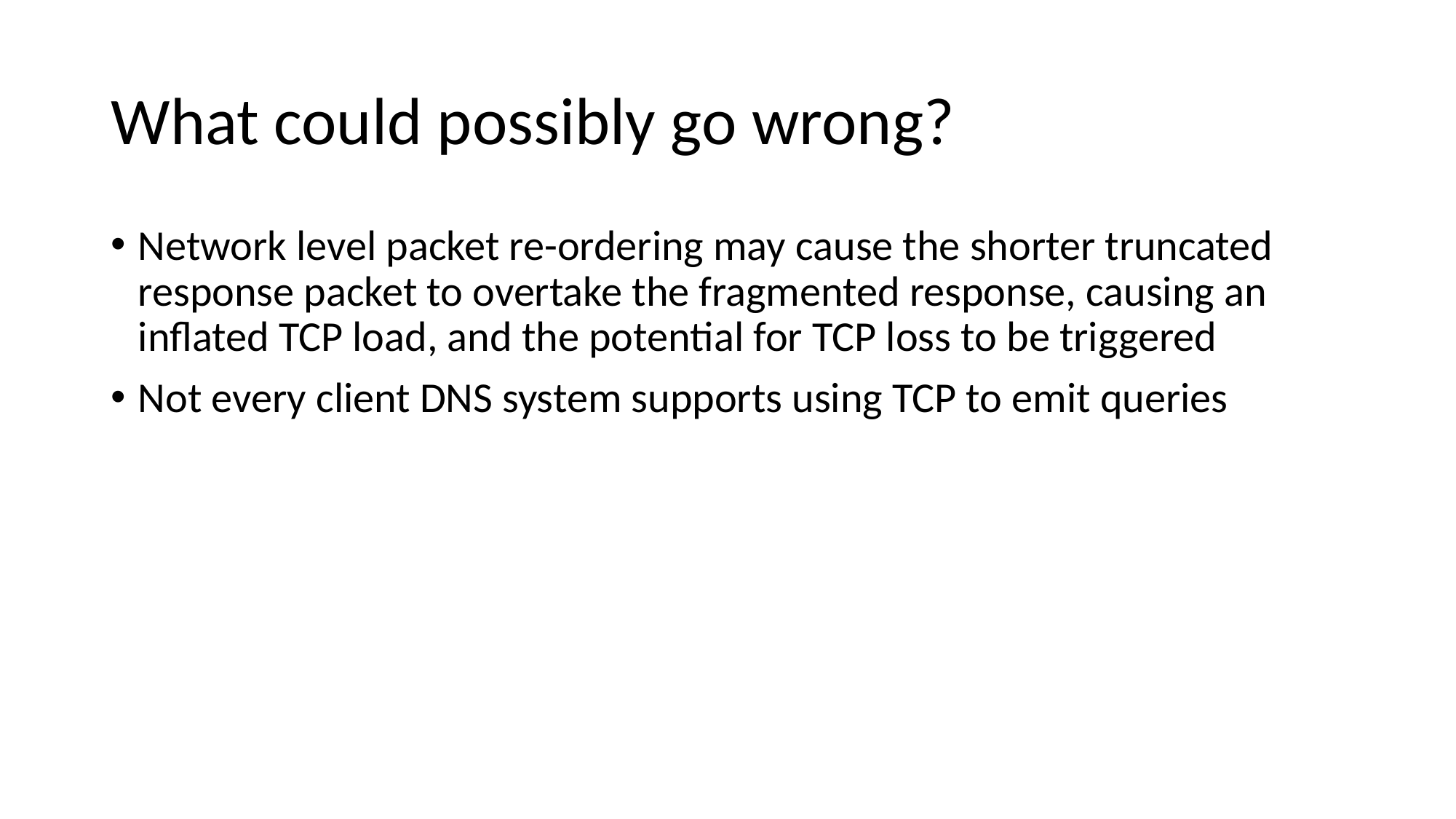

# What could possibly go wrong?
Network level packet re-ordering may cause the shorter truncated response packet to overtake the fragmented response, causing an inflated TCP load, and the potential for TCP loss to be triggered
Not every client DNS system supports using TCP to emit queries